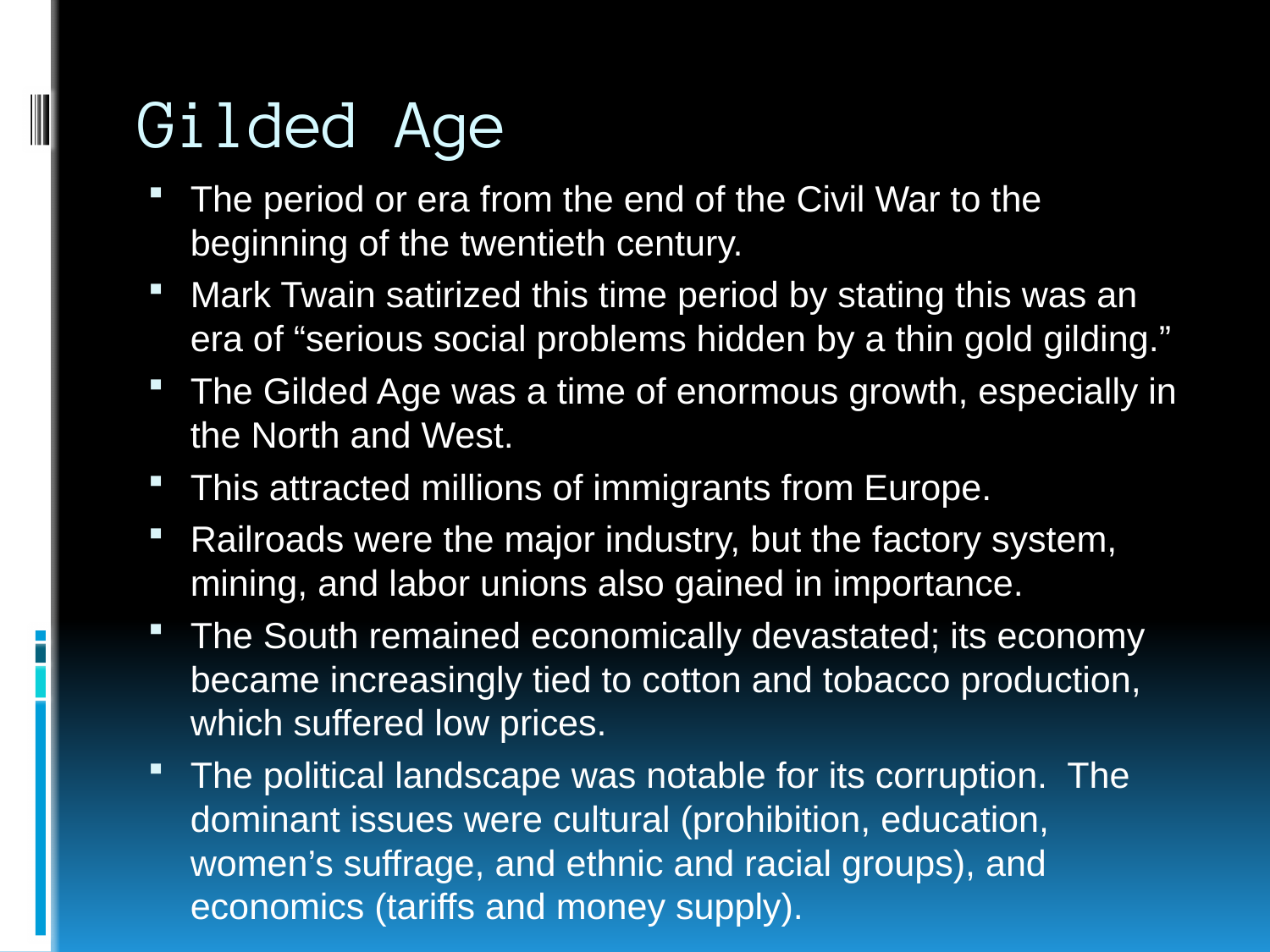

# Gilded Age
The period or era from the end of the Civil War to the beginning of the twentieth century.
Mark Twain satirized this time period by stating this was an era of “serious social problems hidden by a thin gold gilding.”
The Gilded Age was a time of enormous growth, especially in the North and West.
This attracted millions of immigrants from Europe.
Railroads were the major industry, but the factory system, mining, and labor unions also gained in importance.
The South remained economically devastated; its economy became increasingly tied to cotton and tobacco production, which suffered low prices.
The political landscape was notable for its corruption.  The dominant issues were cultural (prohibition, education, women’s suffrage, and ethnic and racial groups), and economics (tariffs and money supply).